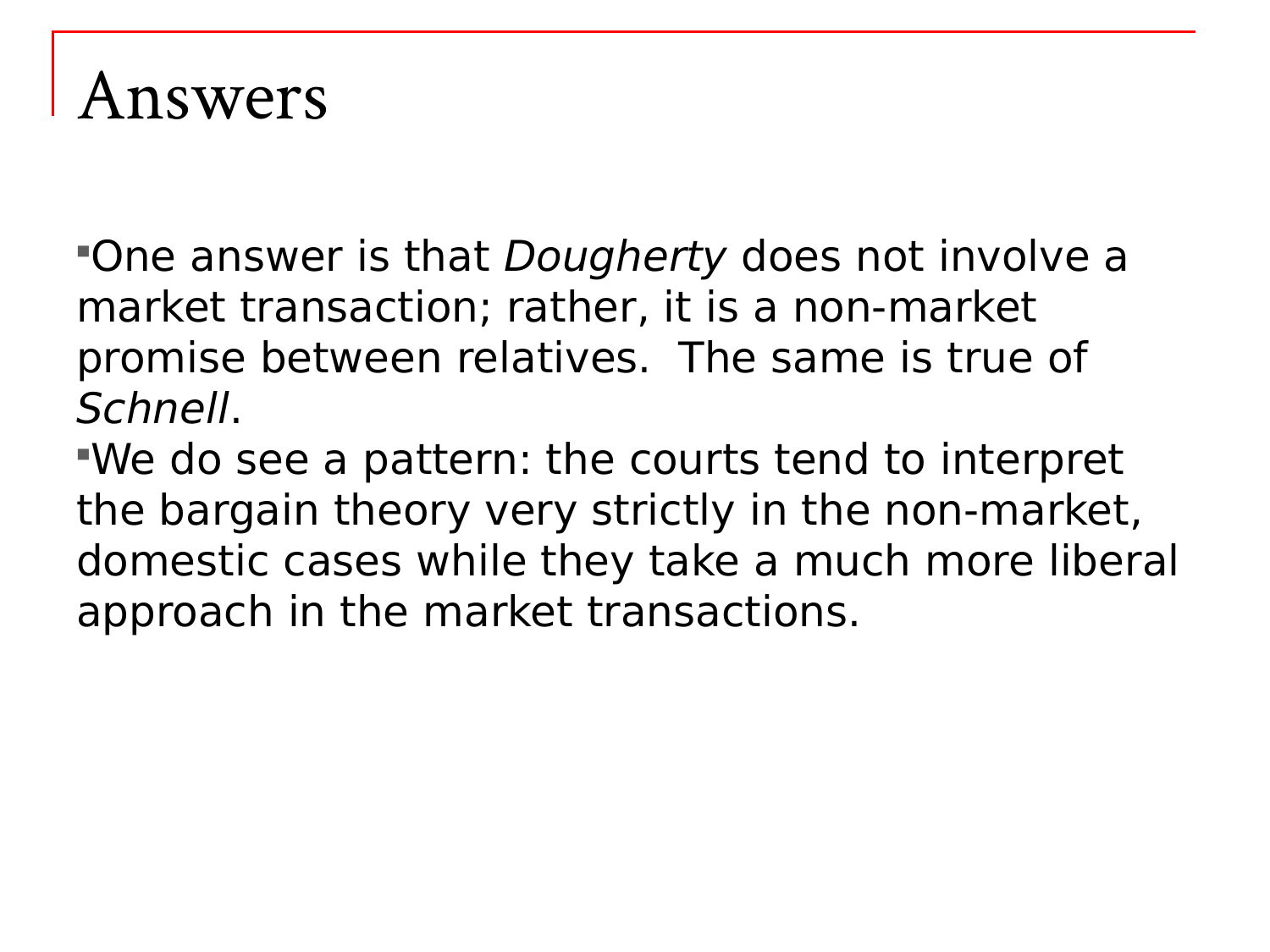

# Answers
One answer is that Dougherty does not involve a market transaction; rather, it is a non-market promise between relatives.  The same is true of Schnell.
We do see a pattern: the courts tend to interpret the bargain theory very strictly in the non-market, domestic cases while they take a much more liberal approach in the market transactions.